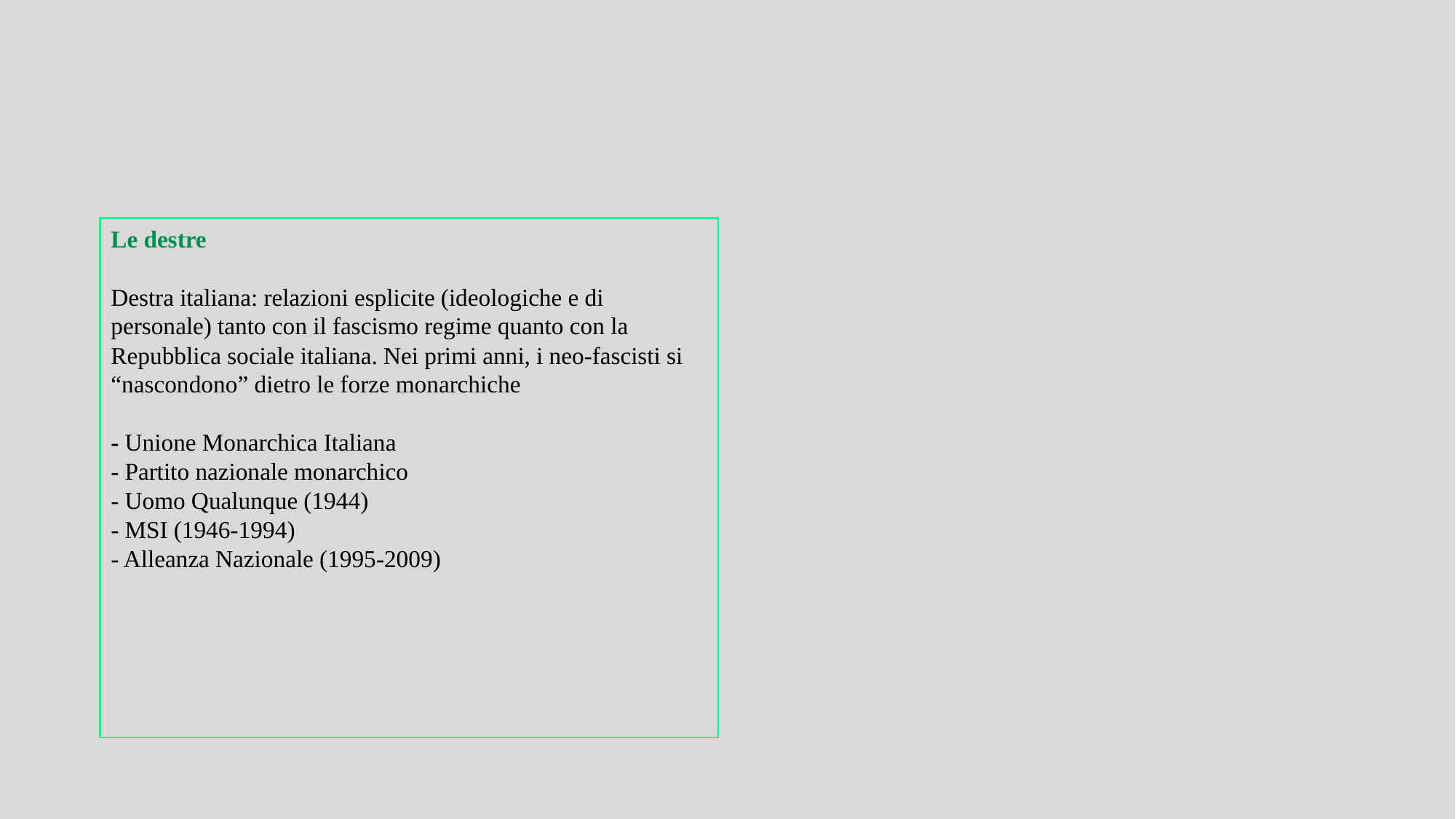

Le destre

Destra italiana: relazioni esplicite (ideologiche e di personale) tanto con il fascismo regime quanto con la Repubblica sociale italiana. Nei primi anni, i neo-fascisti si “nascondono” dietro le forze monarchiche

- Unione Monarchica Italiana
- Partito nazionale monarchico
- Uomo Qualunque (1944)
- MSI (1946-1994)
- Alleanza Nazionale (1995-2009)